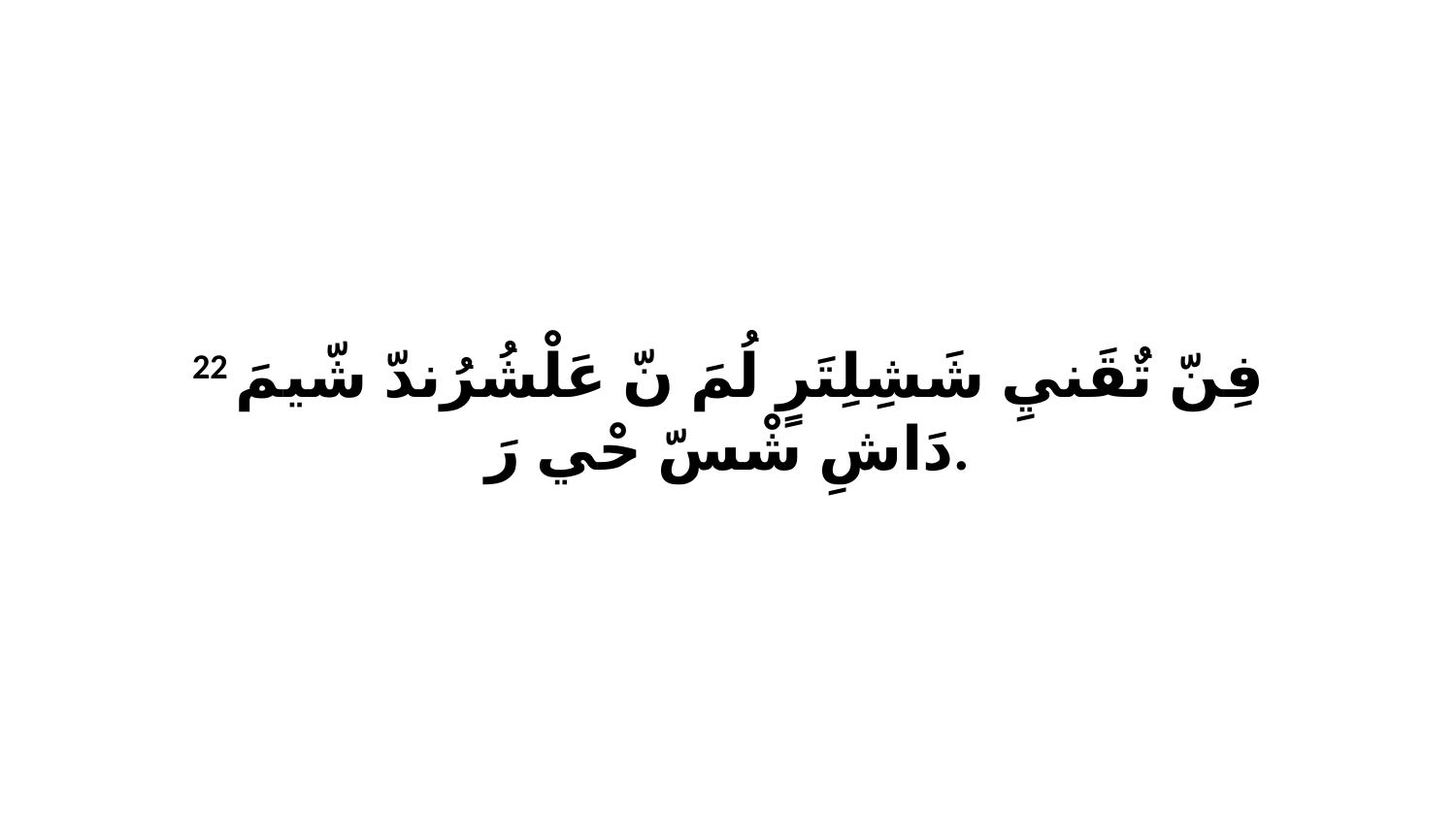

22 فِنّ تٌقَنيِ شَشِلِتَرٍ لُمَ نّ عَلْشُرُندّ شّيمَ دَاشِ شْسّ حْي رَ.